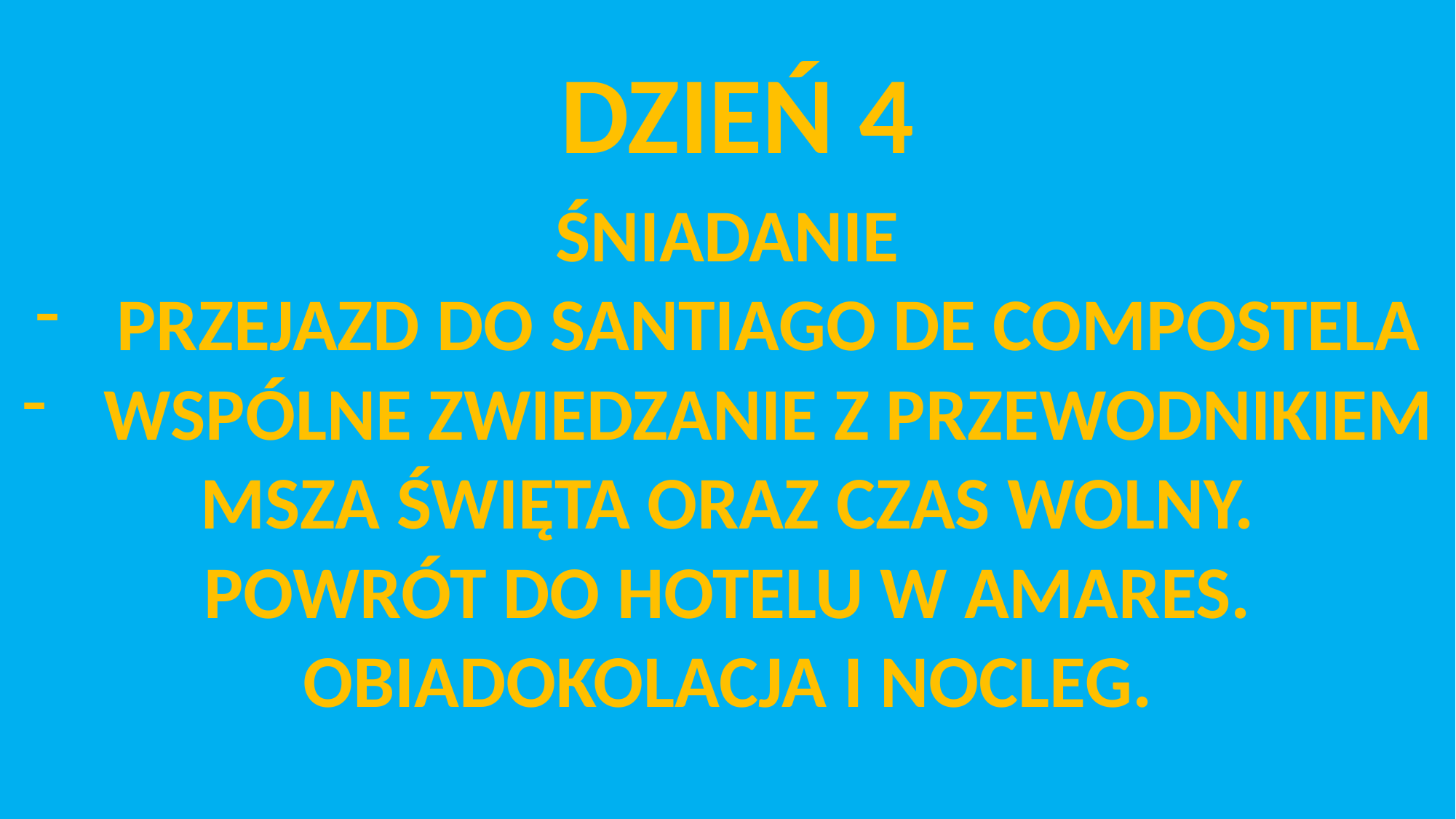

DZIEŃ 4
ŚNIADANIE
PRZEJAZD DO SANTIAGO DE COMPOSTELA
WSPÓLNE ZWIEDZANIE Z PRZEWODNIKIEM
MSZA ŚWIĘTA ORAZ CZAS WOLNY.
POWRÓT DO HOTELU W AMARES.
OBIADOKOLACJA I NOCLEG.